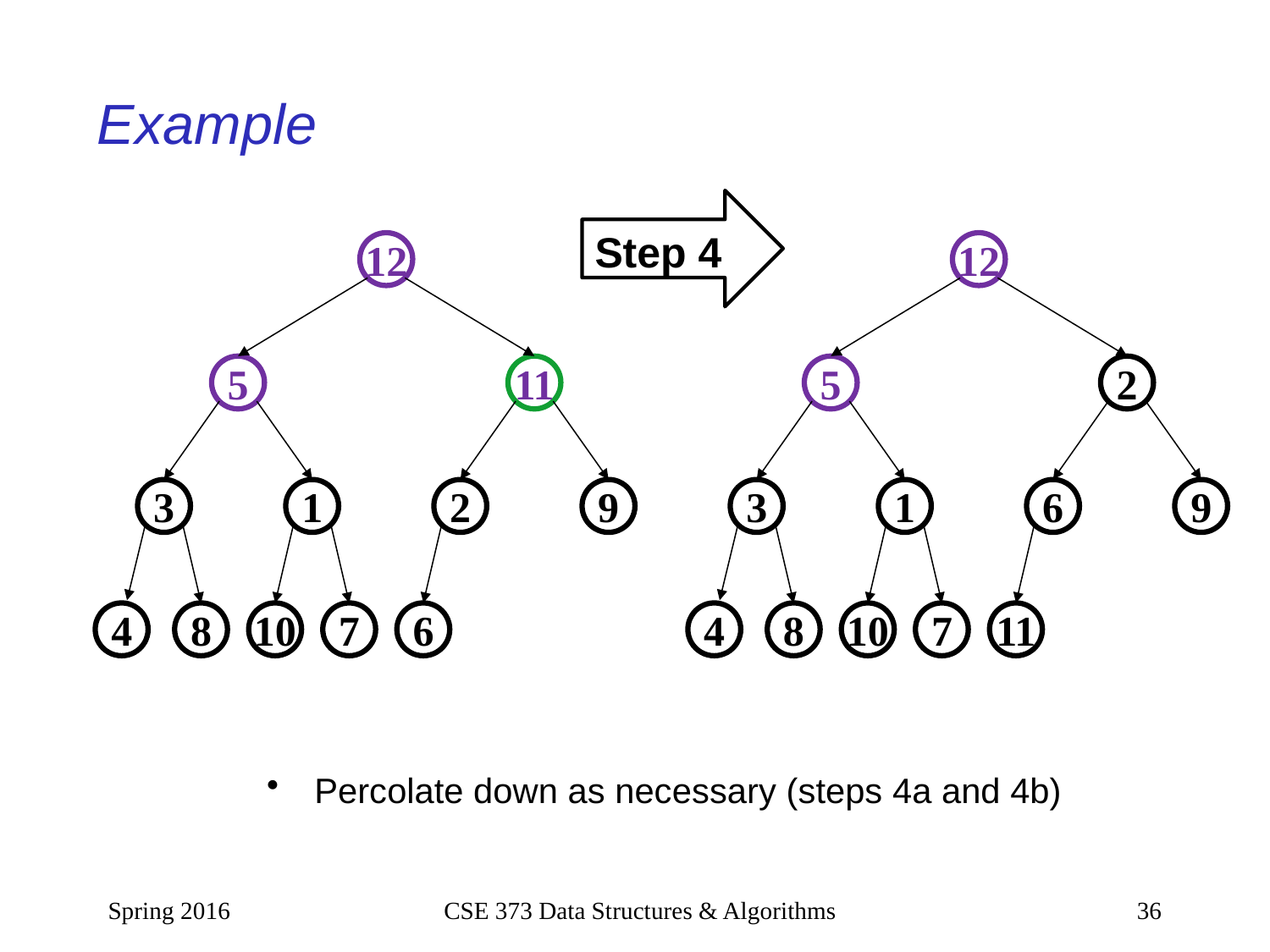

# Example
Step 4
12
12
5
11
5
2
3
1
2
9
3
1
6
9
4
8
10
7
6
4
8
10
7
11
Percolate down as necessary (steps 4a and 4b)

Spring 2016
CSE 373 Data Structures & Algorithms
36